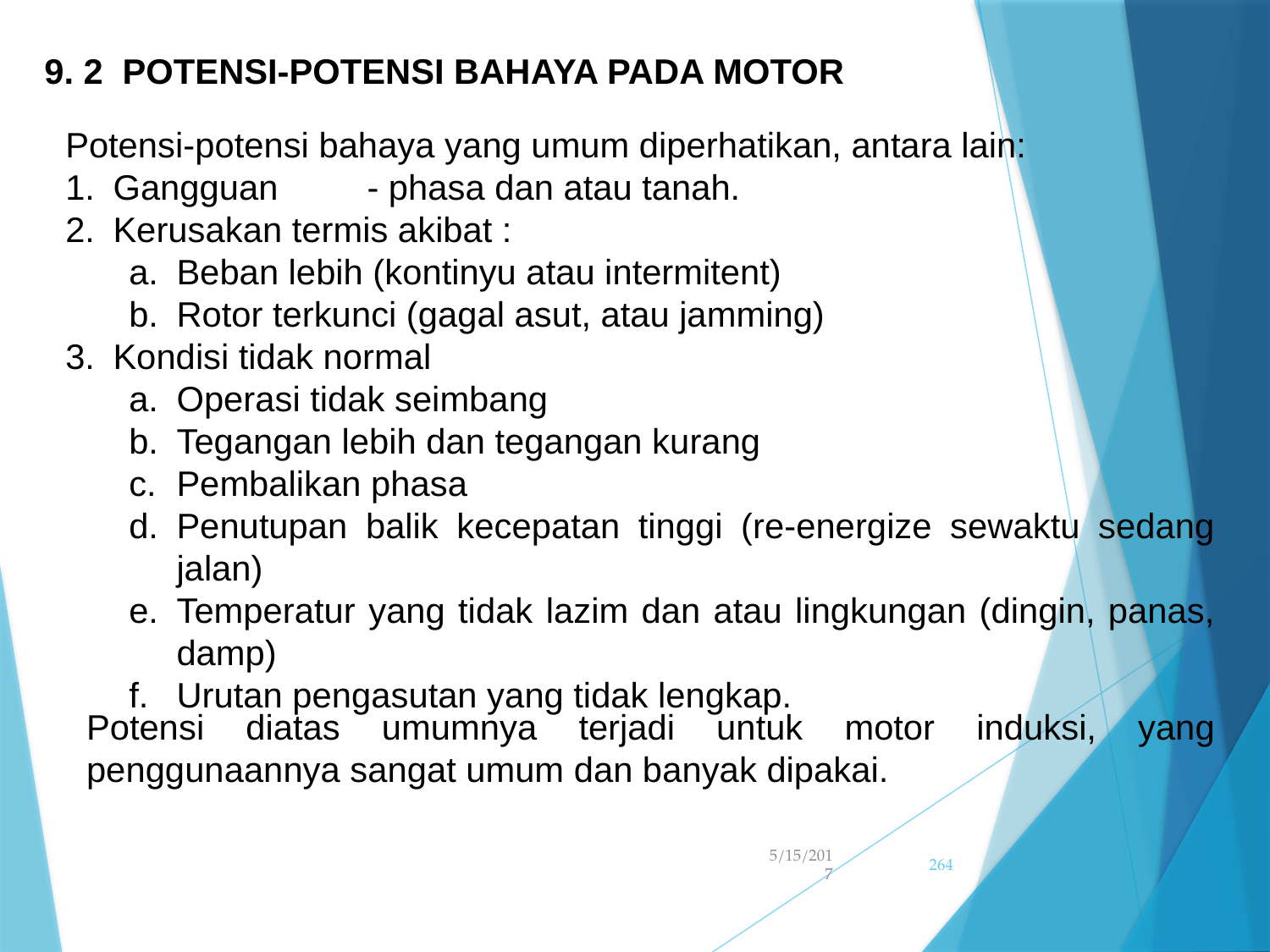

9. 2  POTENSI-POTENSI BAHAYA PADA MOTOR
Potensi-potensi bahaya yang umum diperhatikan, antara lain:
Gangguan	- phasa dan atau tanah.
Kerusakan termis akibat :
Beban lebih (kontinyu atau intermitent)
Rotor terkunci (gagal asut, atau jamming)
Kondisi tidak normal
Operasi tidak seimbang
Tegangan lebih dan tegangan kurang
Pembalikan phasa
Penutupan balik kecepatan tinggi (re-energize sewaktu sedang jalan)
Temperatur yang tidak lazim dan atau lingkungan (dingin, panas, damp)
Urutan pengasutan yang tidak lengkap.
Potensi diatas umumnya terjadi untuk motor induksi, yang penggunaannya sangat umum dan banyak dipakai.
5/15/2017
264